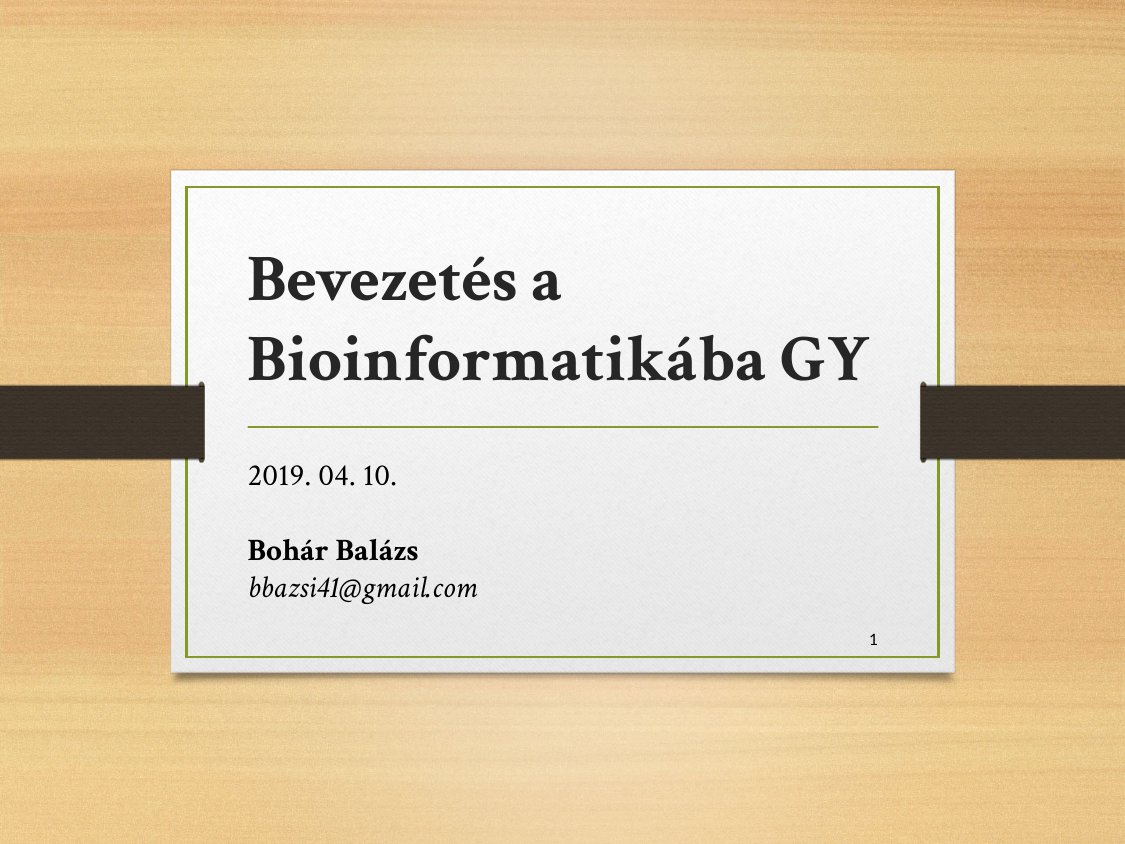

# Bevezetés a Bioinformatikába GY
2019. 04. 10.

Bohár Balázs
bbazsi41@gmail.com
1